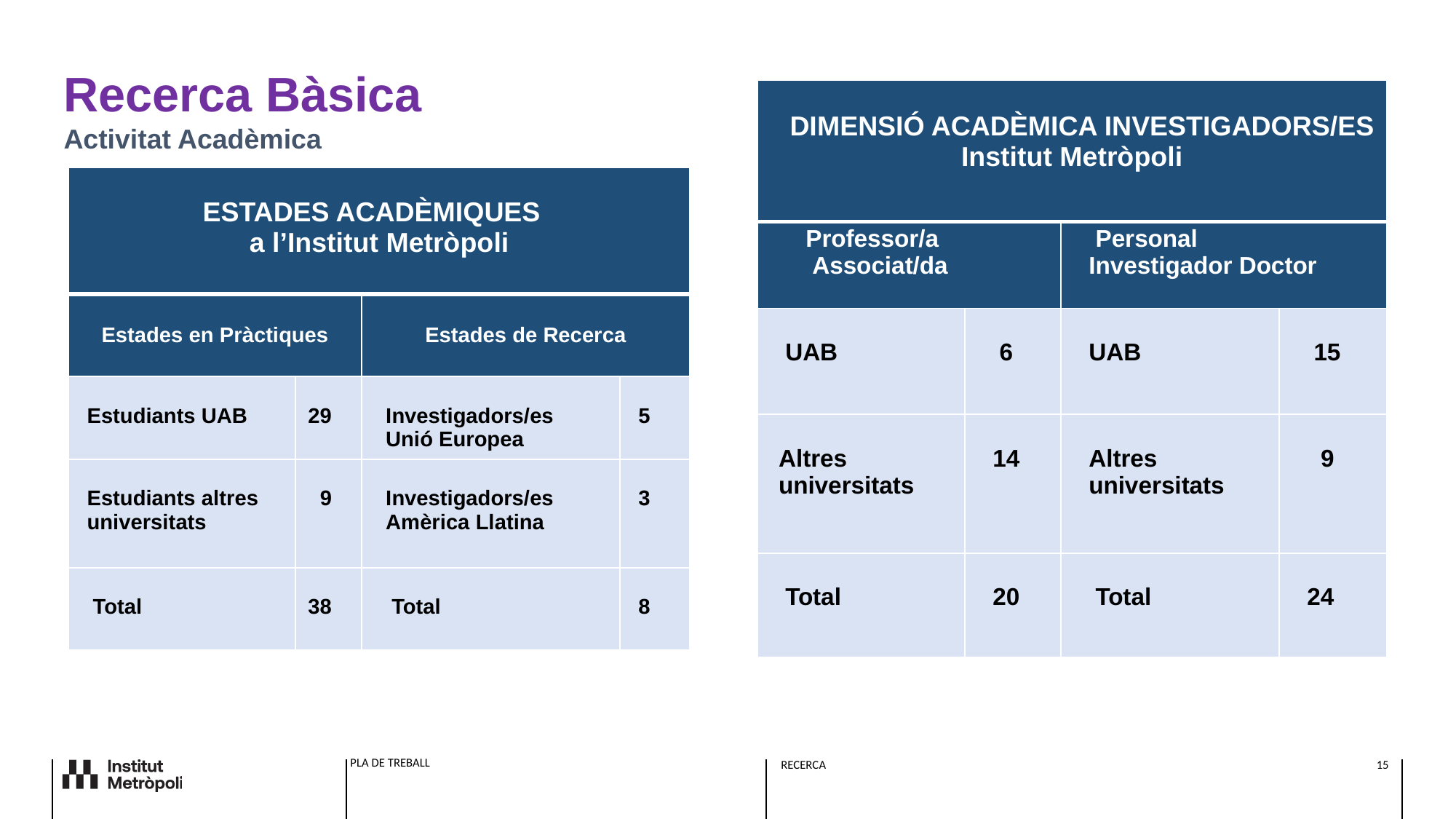

Recerca Bàsica
Activitat Acadèmica
| DIMENSIÓ ACADÈMICA INVESTIGADORS/ES Institut Metròpoli |  | IERMB Personal Investigador Doctor |  |
| --- | --- | --- | --- |
| Professor/a Associat/da |  | Personal Investigador Doctor |  |
| UAB | 6 | UAB | 15 |
| Altres universitats | 14 | Altres universitats | 9 |
| Total | 20 | Total | 24 |
| ESTADES ACADÈMIQUES a l’Institut Metròpoli |  |  |  |
| --- | --- | --- | --- |
| Estades en Pràctiques |  | Estades de Recerca |  |
| Estudiants UAB | 29 | Investigadors/es Unió Europea | 5 |
| Estudiants altres universitats | 9 | Investigadors/es Amèrica Llatina | 3 |
| Total | 38 | Total | 8 |
PLA DE TREBALL
RECERCA